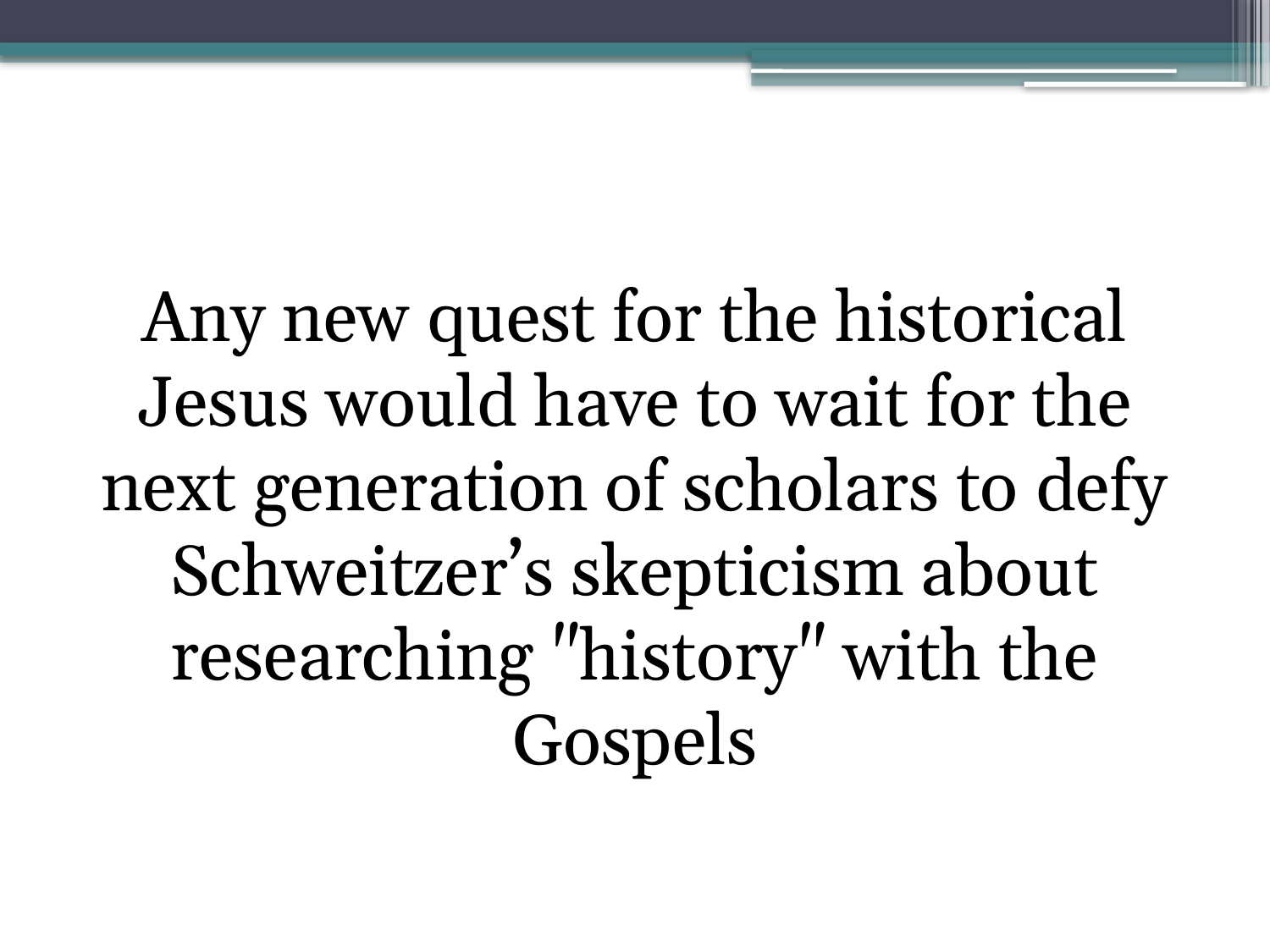

Any new quest for the historical Jesus would have to wait for the next generation of scholars to defy Schweitzer’s skepticism about researching "history" with the Gospels